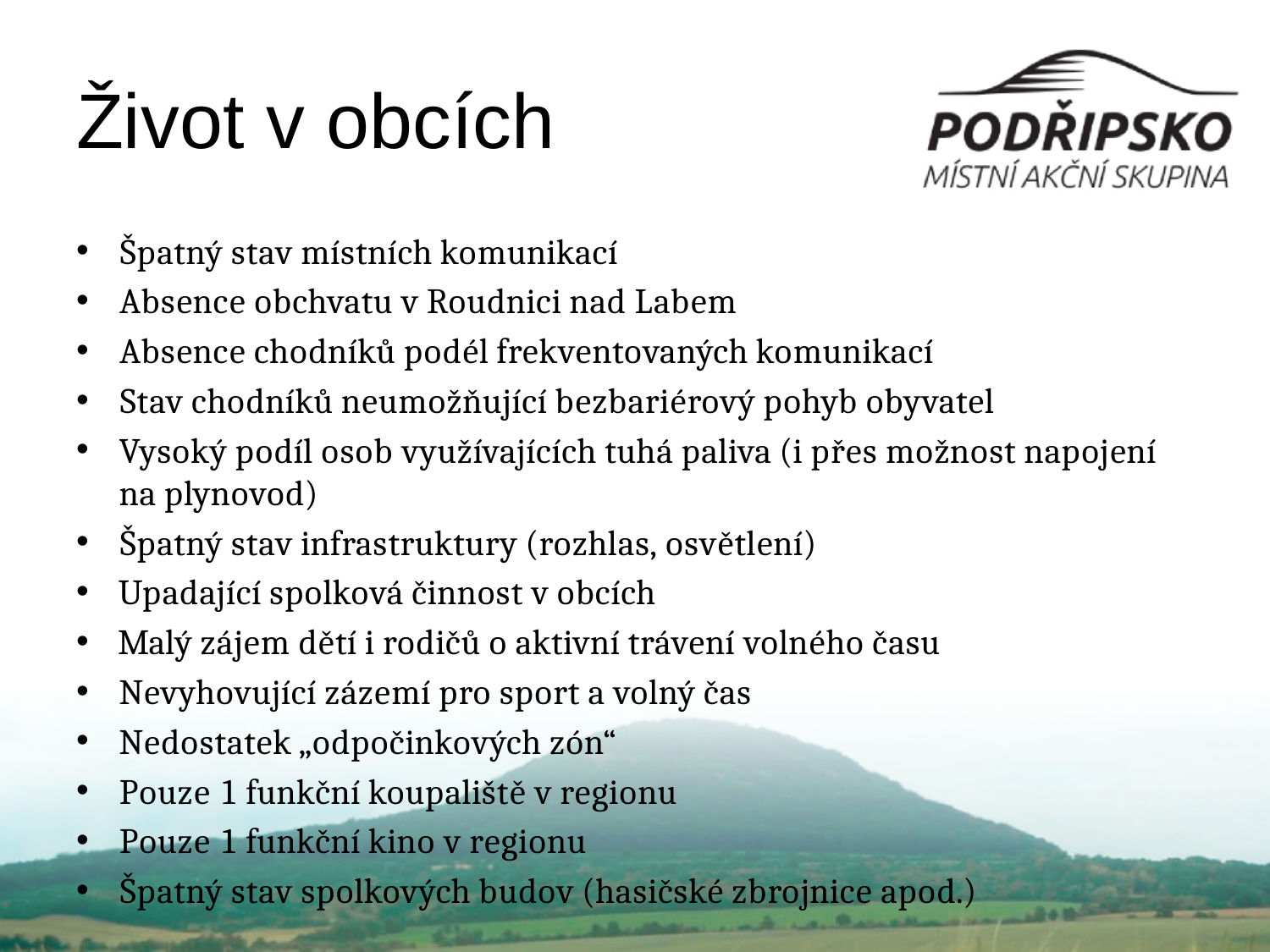

# Život v obcích
Špatný stav místních komunikací
Absence obchvatu v Roudnici nad Labem
Absence chodníků podél frekventovaných komunikací
Stav chodníků neumožňující bezbariérový pohyb obyvatel
Vysoký podíl osob využívajících tuhá paliva (i přes možnost napojení na plynovod)
Špatný stav infrastruktury (rozhlas, osvětlení)
Upadající spolková činnost v obcích
Malý zájem dětí i rodičů o aktivní trávení volného času
Nevyhovující zázemí pro sport a volný čas
Nedostatek „odpočinkových zón“
Pouze 1 funkční koupaliště v regionu
Pouze 1 funkční kino v regionu
Špatný stav spolkových budov (hasičské zbrojnice apod.)